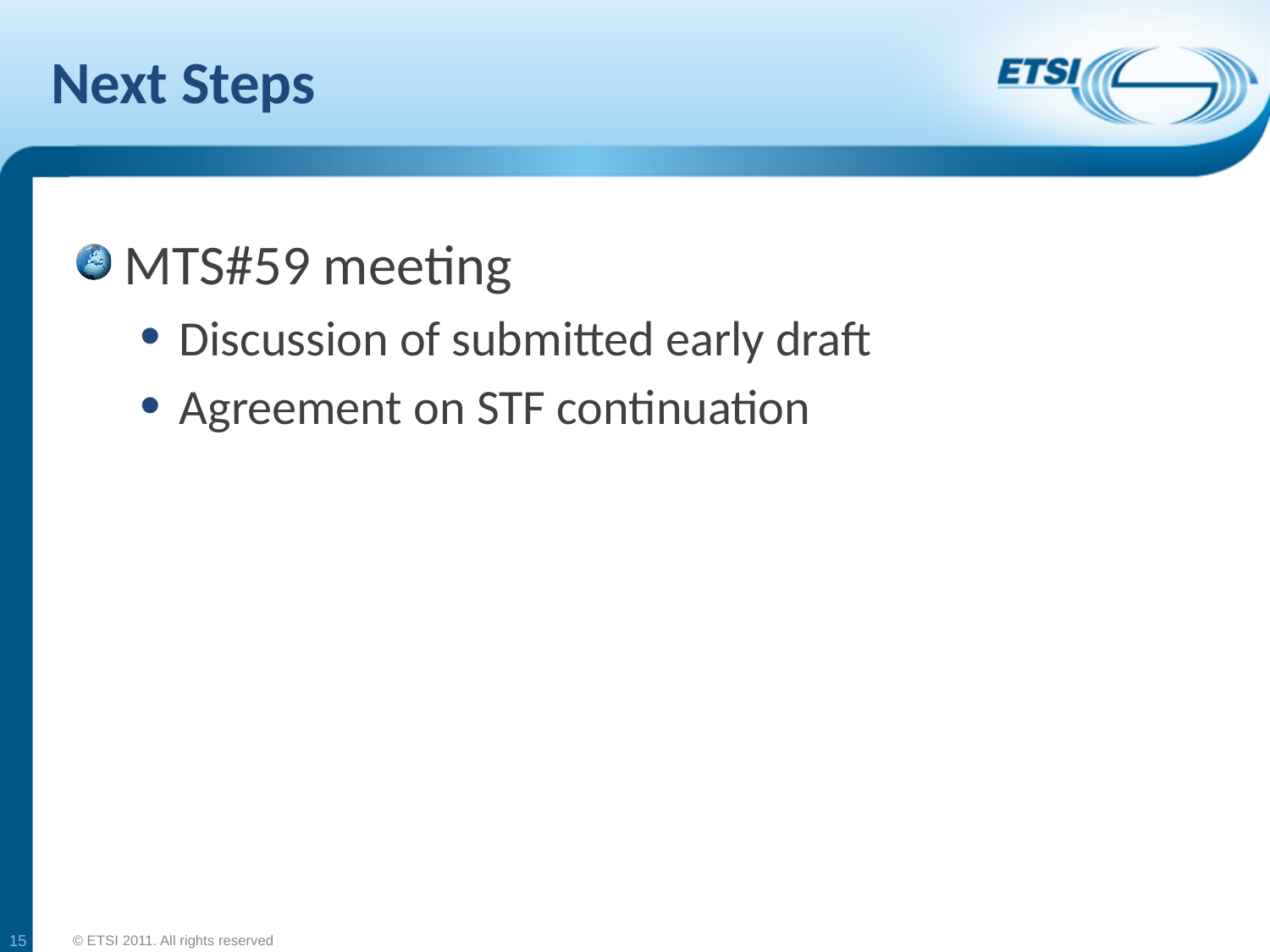

# Next Steps
MTS#59 meeting
Discussion of submitted early draft
Agreement on STF continuation

15
© ETSI 2011. All rights reserved